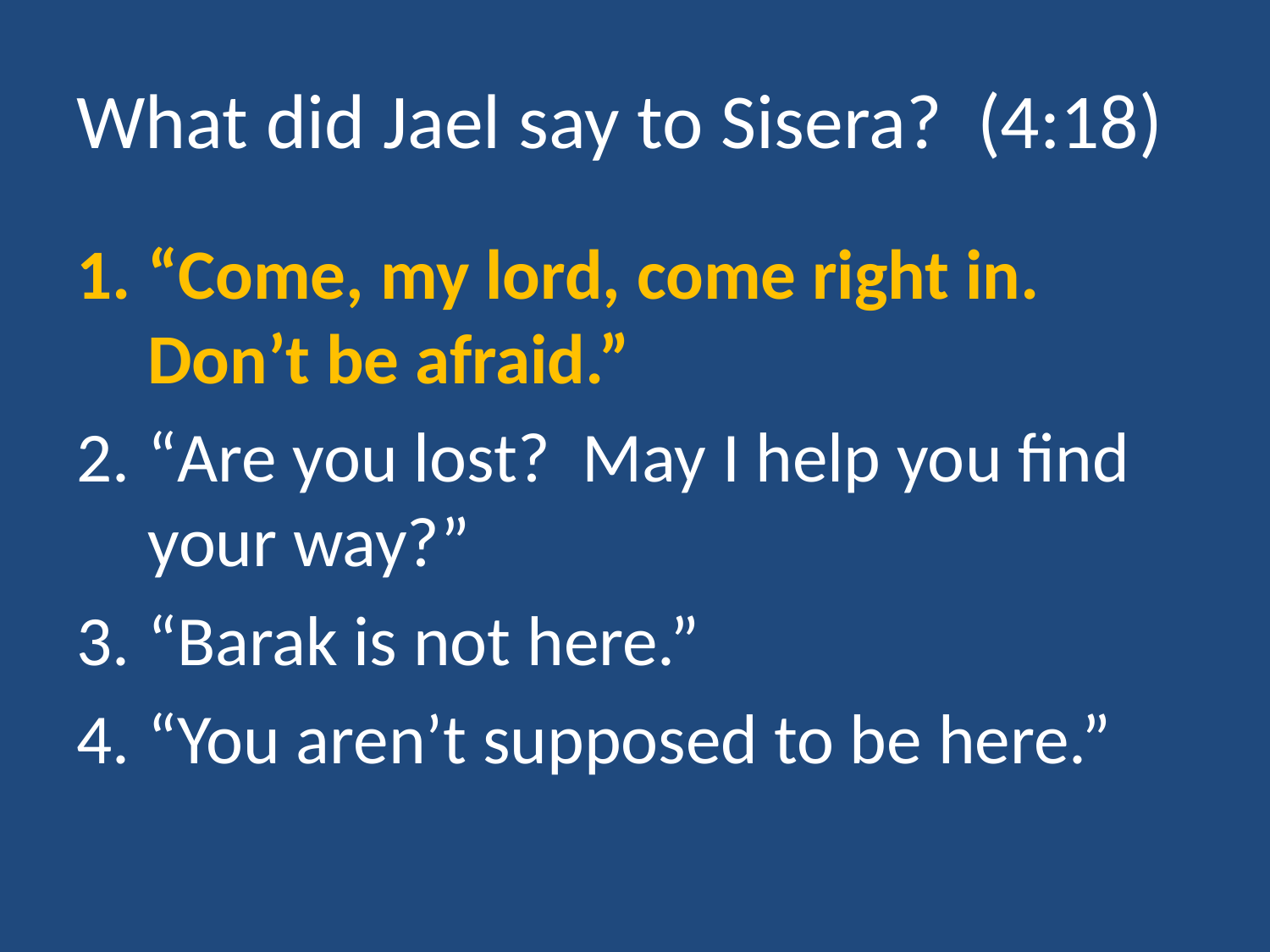

# What did Jael say to Sisera?  (4:18)
“Come, my lord, come right in.  Don’t be afraid.”
“Are you lost?  May I help you find your way?”
“Barak is not here.”
“You aren’t supposed to be here.”